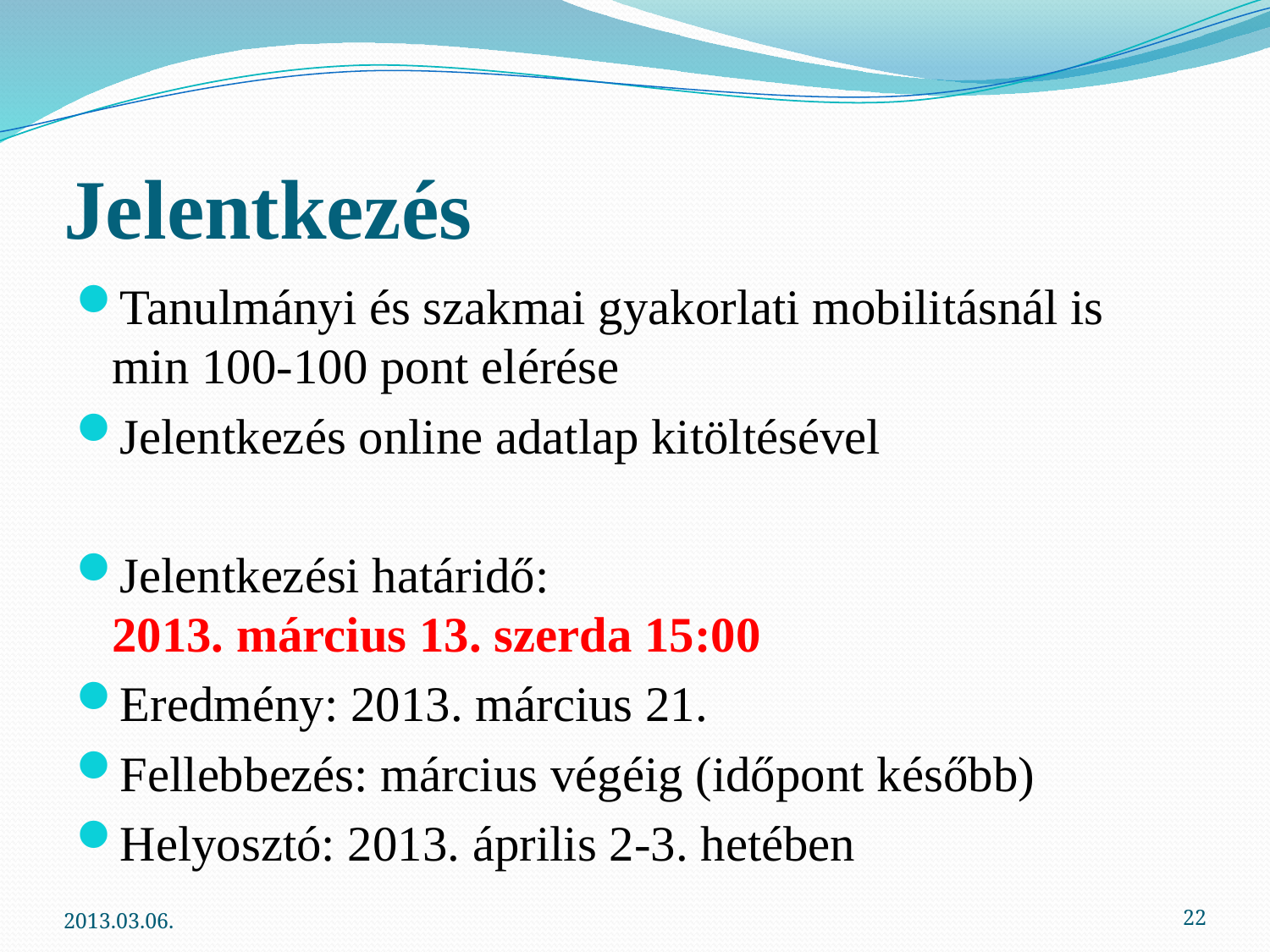

# Jelentkezés
Tanulmányi és szakmai gyakorlati mobilitásnál is min 100-100 pont elérése
Jelentkezés online adatlap kitöltésével

Jelentkezési határidő:
2013. március 13. szerda 15:00
Eredmény: 2013. március 21.
Fellebbezés: március végéig (időpont később)
Helyosztó: 2013. április 2-3. hetében

2013.03.06.
22